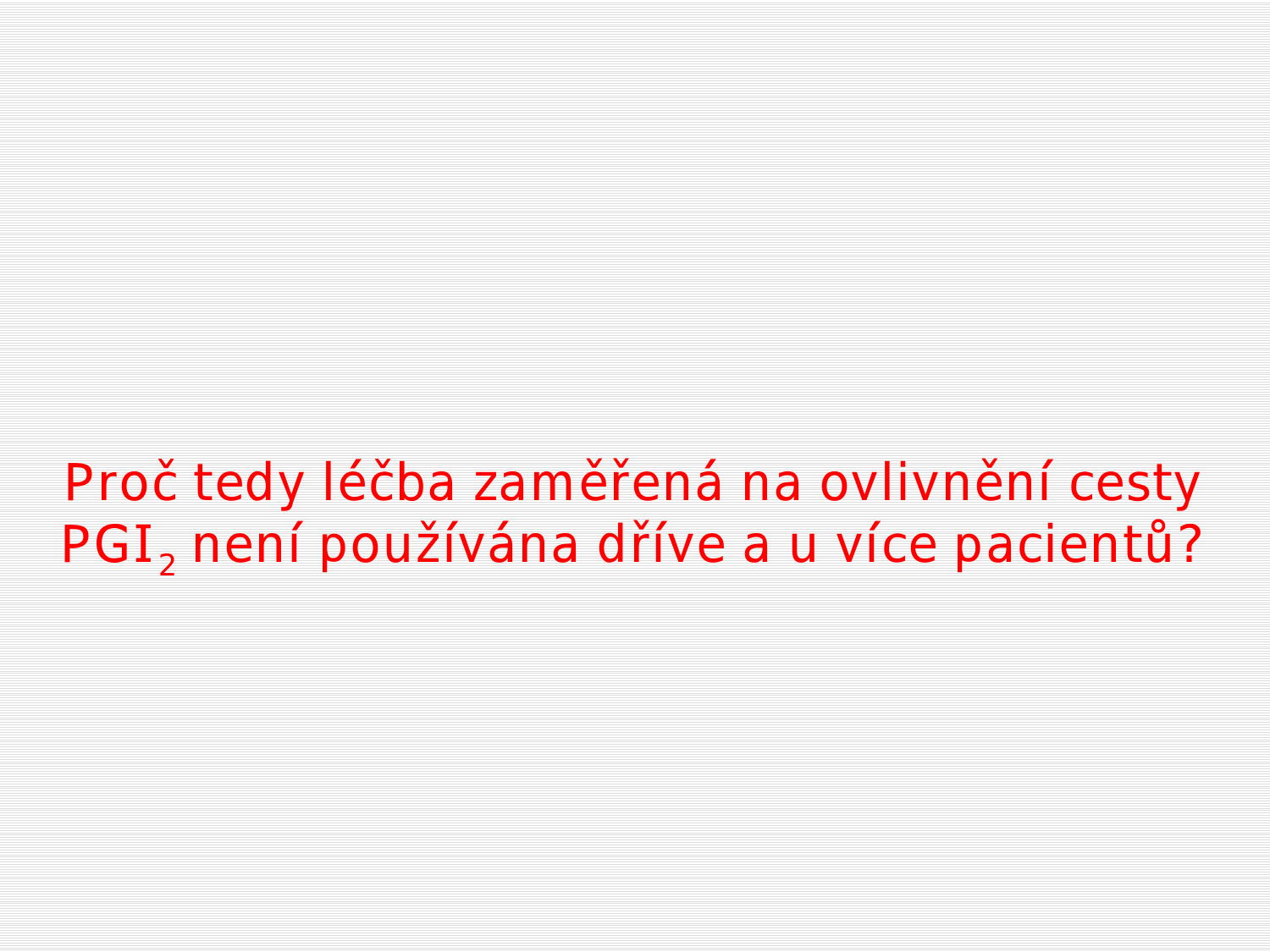

# Proč tedy léčba zaměřená na ovlivnění cesty PGI2 není používána dříve a u více pacientů?